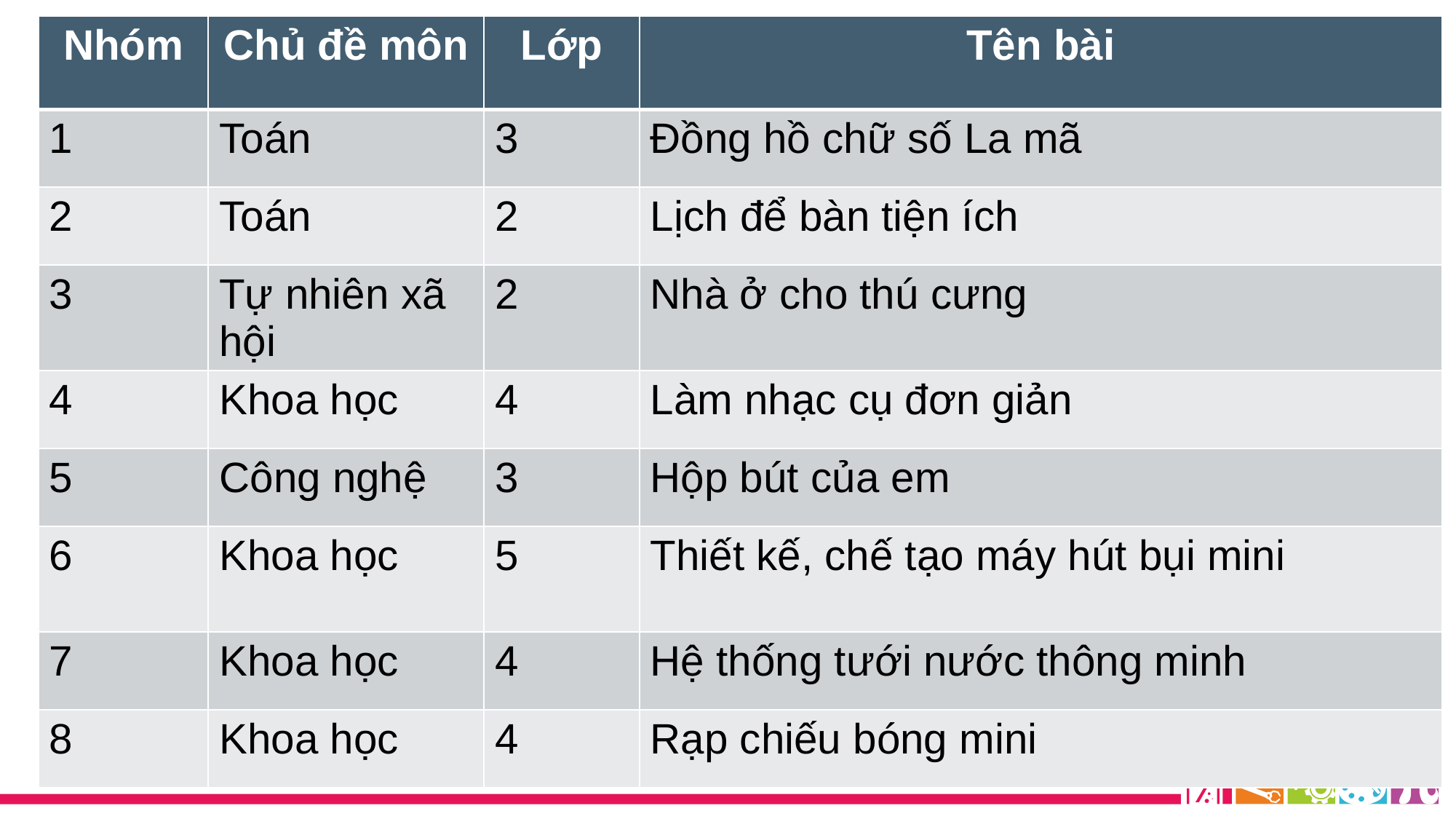

| Nhóm | Chủ đề môn | Lớp | Tên bài |
| --- | --- | --- | --- |
| 1 | Toán | 3 | Đồng hồ chữ số La mã |
| 2 | Toán | 2 | Lịch để bàn tiện ích |
| 3 | Tự nhiên xã hội | 2 | Nhà ở cho thú cưng |
| 4 | Khoa học | 4 | Làm nhạc cụ đơn giản |
| 5 | Công nghệ | 3 | Hộp bút của em |
| 6 | Khoa học | 5 | Thiết kế, chế tạo máy hút bụi mini |
| 7 | Khoa học | 4 | Hệ thống tưới nước thông minh |
| 8 | Khoa học | 4 | Rạp chiếu bóng mini |